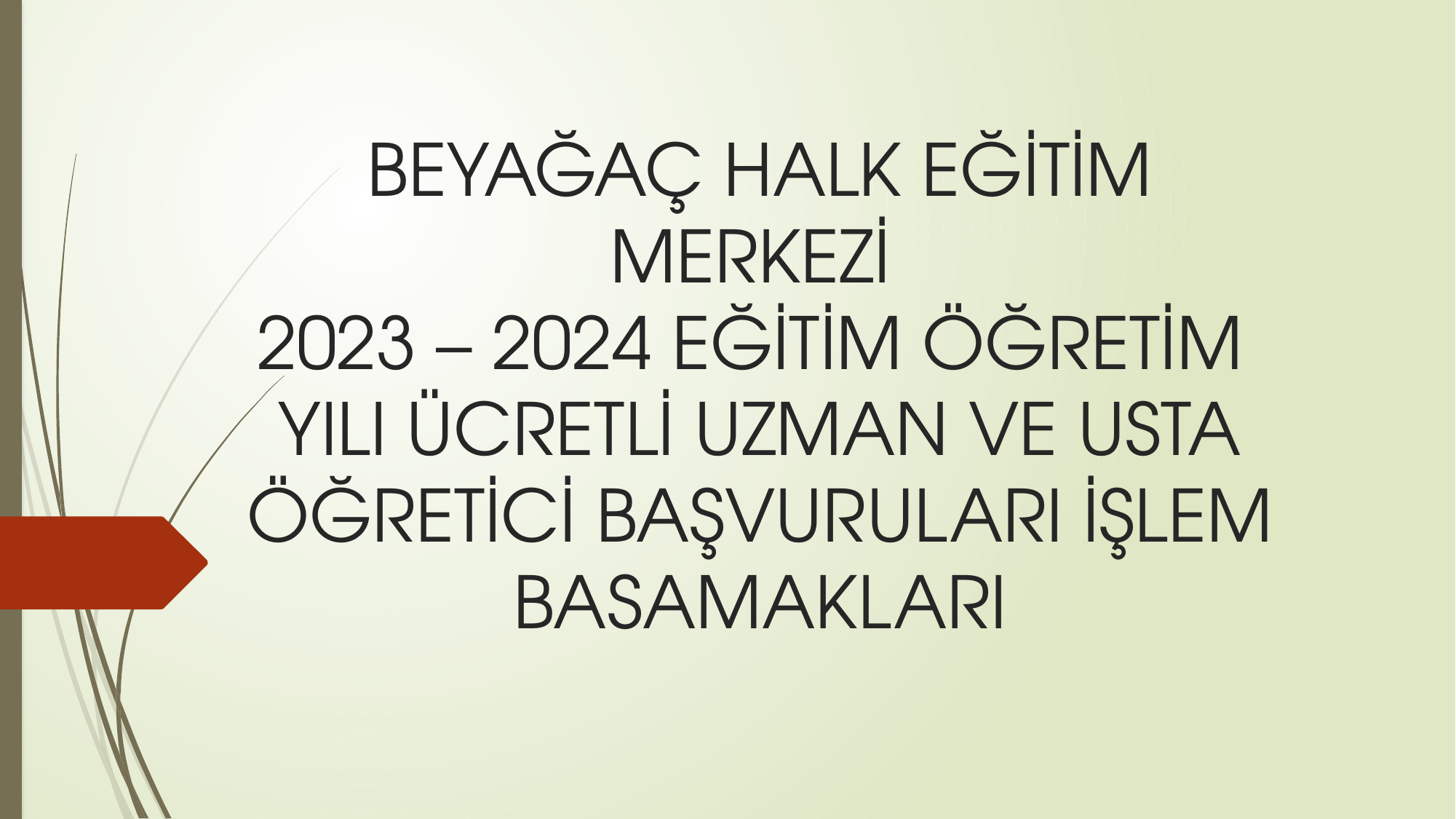

# BEYAĞAÇ HALK EĞİTİM MERKEZİ 2023 – 2024 EĞİTİM ÖĞRETİM  YILI ÜCRETLİ UZMAN VE USTA ÖĞRETİCİ BAŞVURULARI İŞLEM BASAMAKLARI